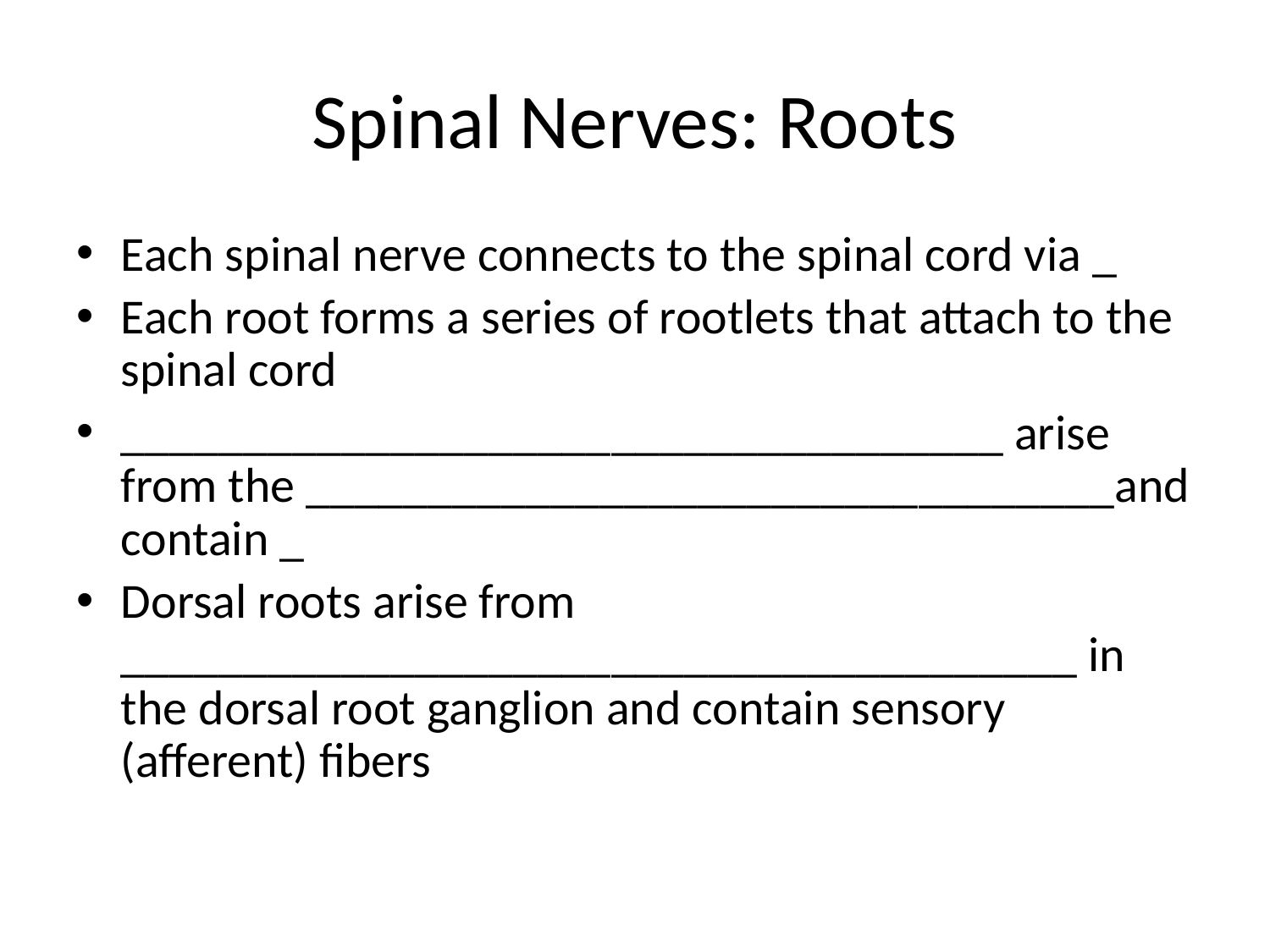

# Spinal Nerves: Roots
Each spinal nerve connects to the spinal cord via _
Each root forms a series of rootlets that attach to the spinal cord
____________________________________ arise from the _________________________________and contain _
Dorsal roots arise from _______________________________________ in the dorsal root ganglion and contain sensory (afferent) fibers